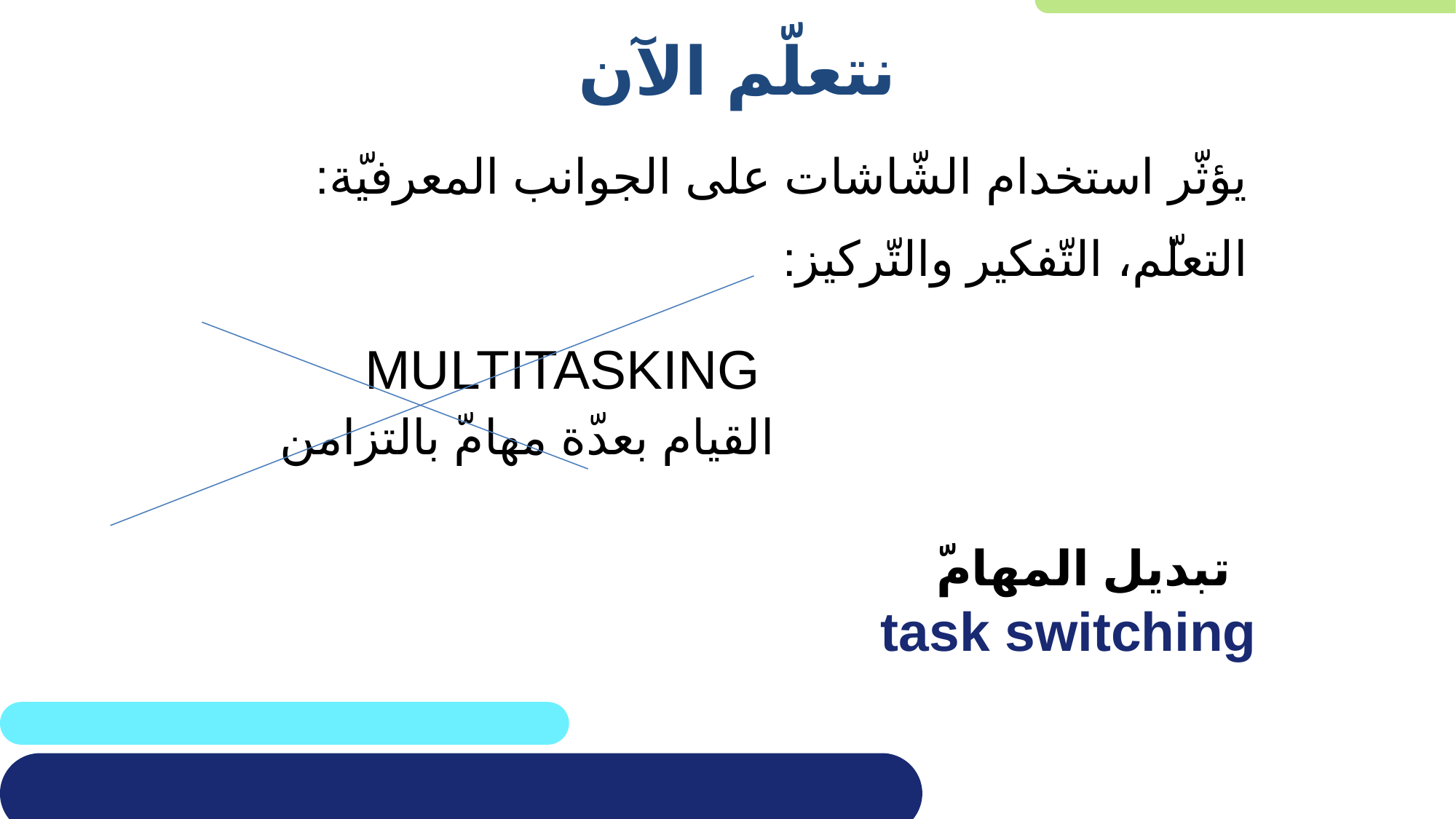

# نتعلّم الآن
يؤثّر استخدام الشّاشات على الجوانب المعرفيّة:
التعلّم، التّفكير والتّركيز:
  MULTITASKING
 القيام بعدّة مهامّ بالتزامن
  تبديل المهامّ
task switching